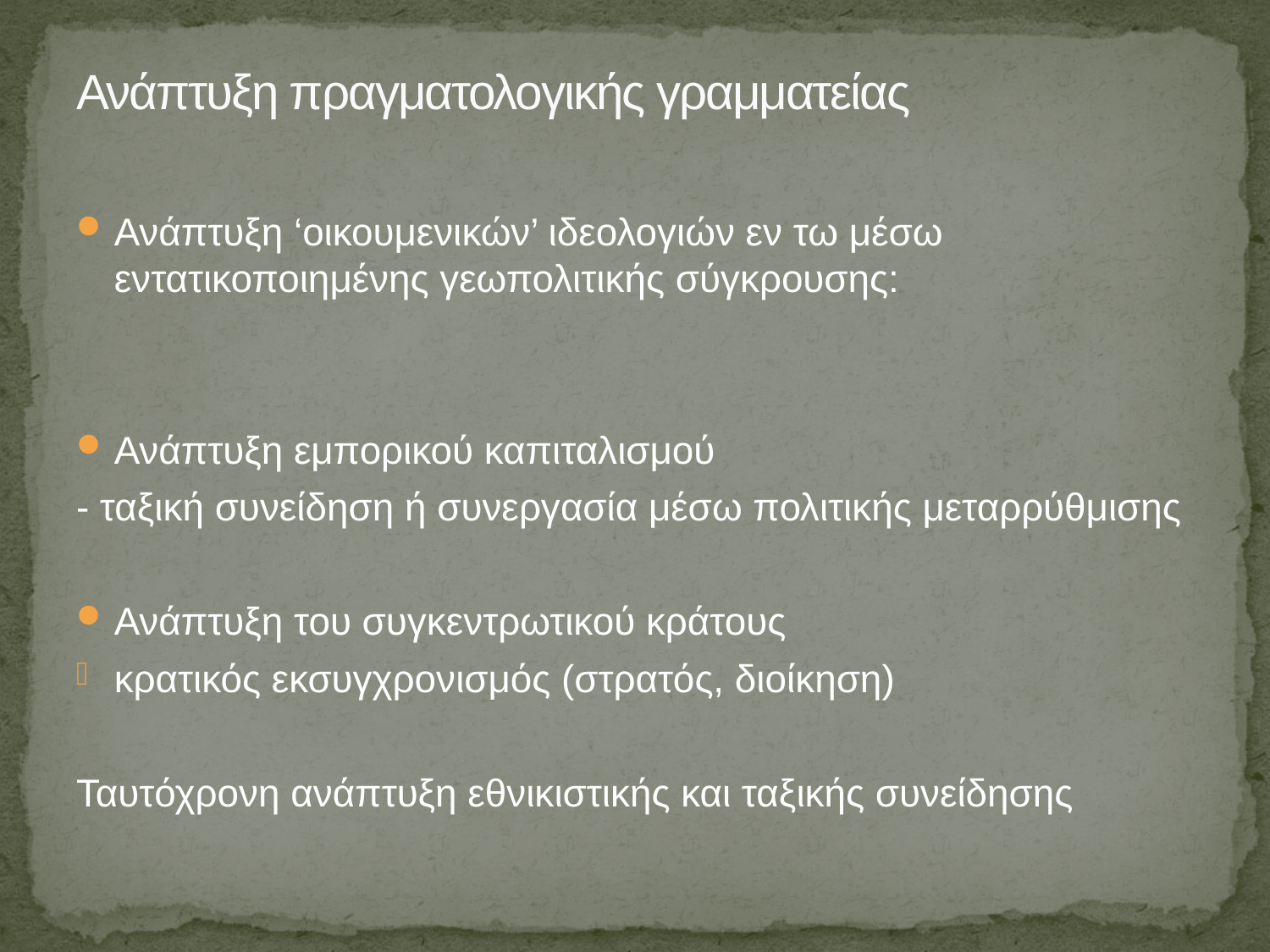

# Ανάπτυξη πραγματολογικής γραμματείας
Ανάπτυξη ‘οικουμενικών’ ιδεολογιών εν τω μέσω εντατικοποιημένης γεωπολιτικής σύγκρουσης:

Ανάπτυξη εμπορικού καπιταλισμού
- ταξική συνείδηση ή συνεργασία μέσω πολιτικής μεταρρύθμισης

Ανάπτυξη του συγκεντρωτικού κράτους
κρατικός εκσυγχρονισμός (στρατός, διοίκηση)

Ταυτόχρονη ανάπτυξη εθνικιστικής και ταξικής συνείδησης